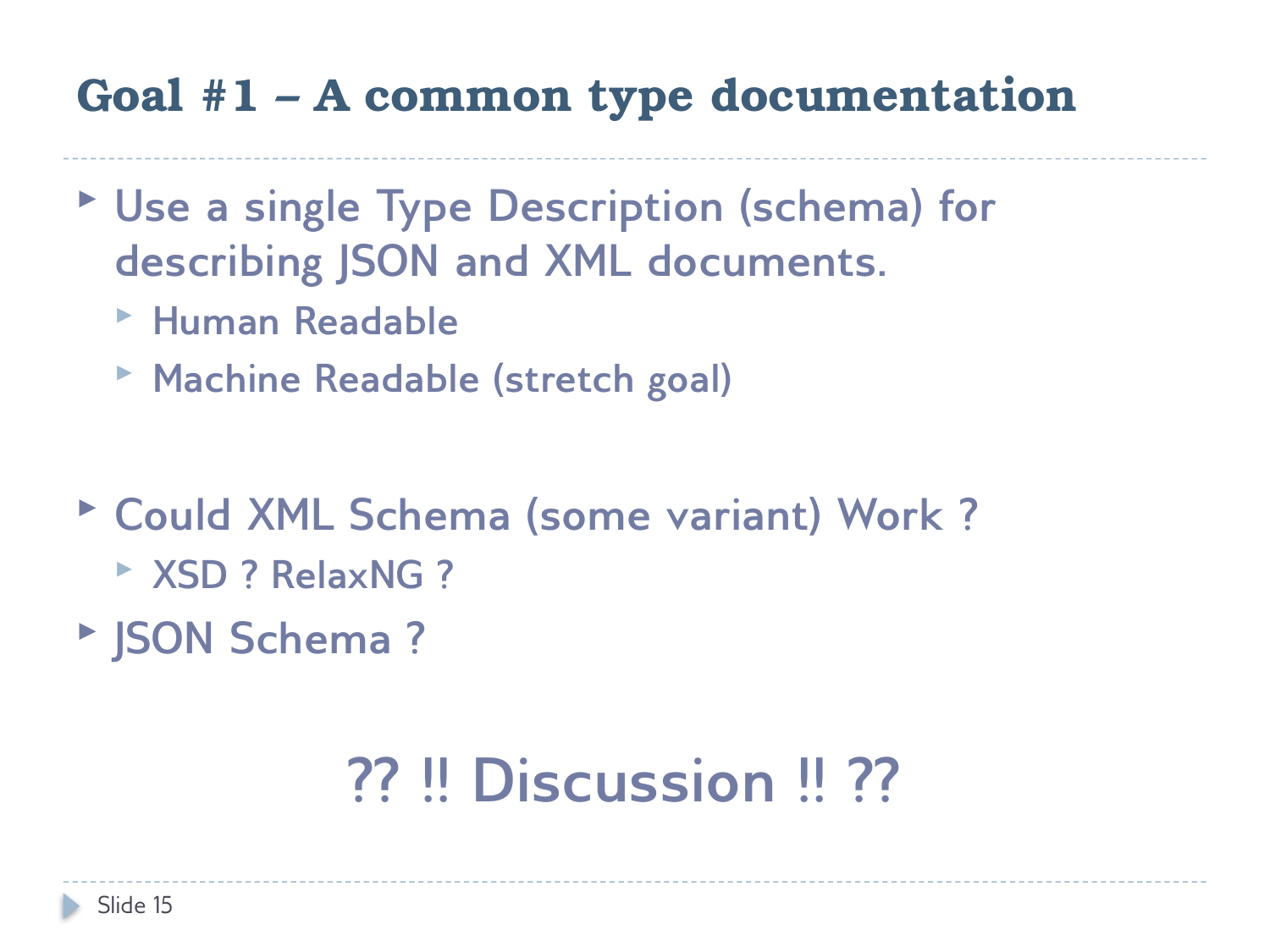

# Goal #1 – A common type documentation
Use a single Type Description (schema) for describing JSON and XML documents.
Human Readable
Machine Readable (stretch goal)

Could XML Schema (some variant) Work ?
XSD ? RelaxNG ?
JSON Schema ?

?? !! Discussion !! ??
Slide 15